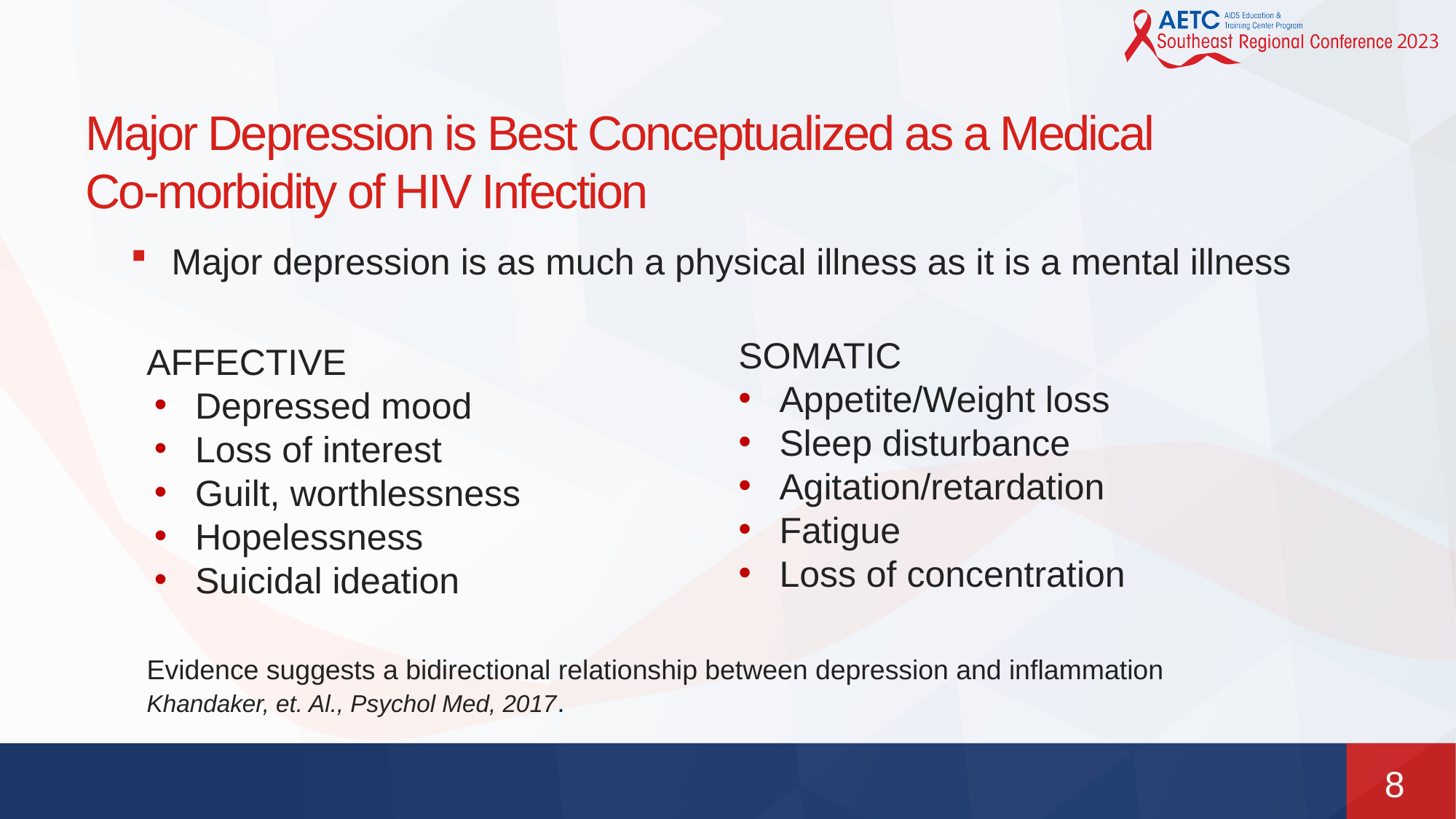

# Major Depression is Best Conceptualized as a Medical         Co-morbidity of HIV Infection
Major depression is as much a physical illness as it is a mental illness
SOMATIC
Appetite/Weight loss
Sleep disturbance
Agitation/retardation
Fatigue
Loss of concentration

AFFECTIVE
Depressed mood
Loss of interest
Guilt, worthlessness
Hopelessness
Suicidal ideation
Evidence suggests a bidirectional relationship between depression and inflammation
Khandaker, et. Al., Psychol Med, 2017.
8